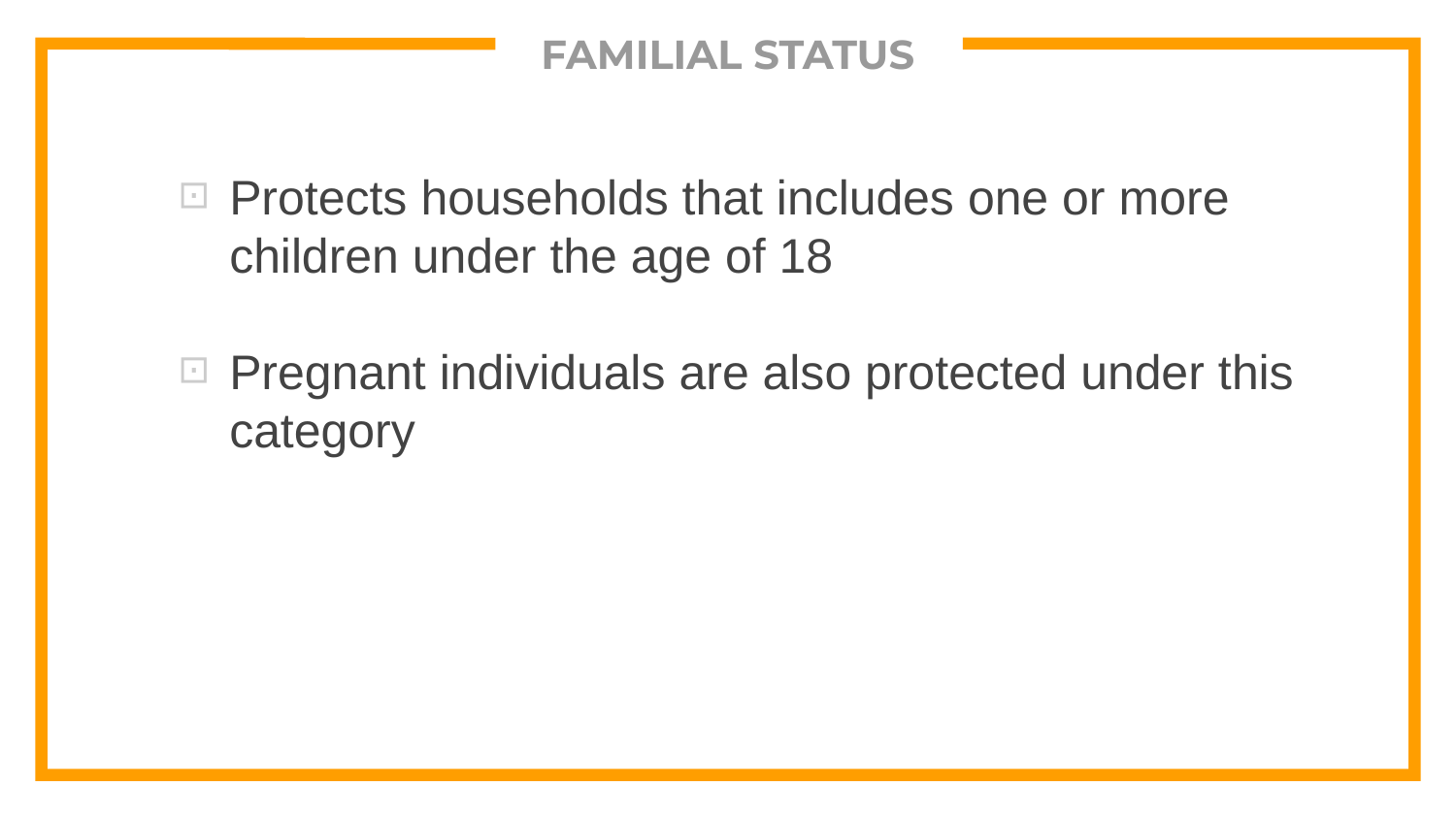

# FAMILIAL STATUS
Protects households that includes one or more children under the age of 18

Pregnant individuals are also protected under this category